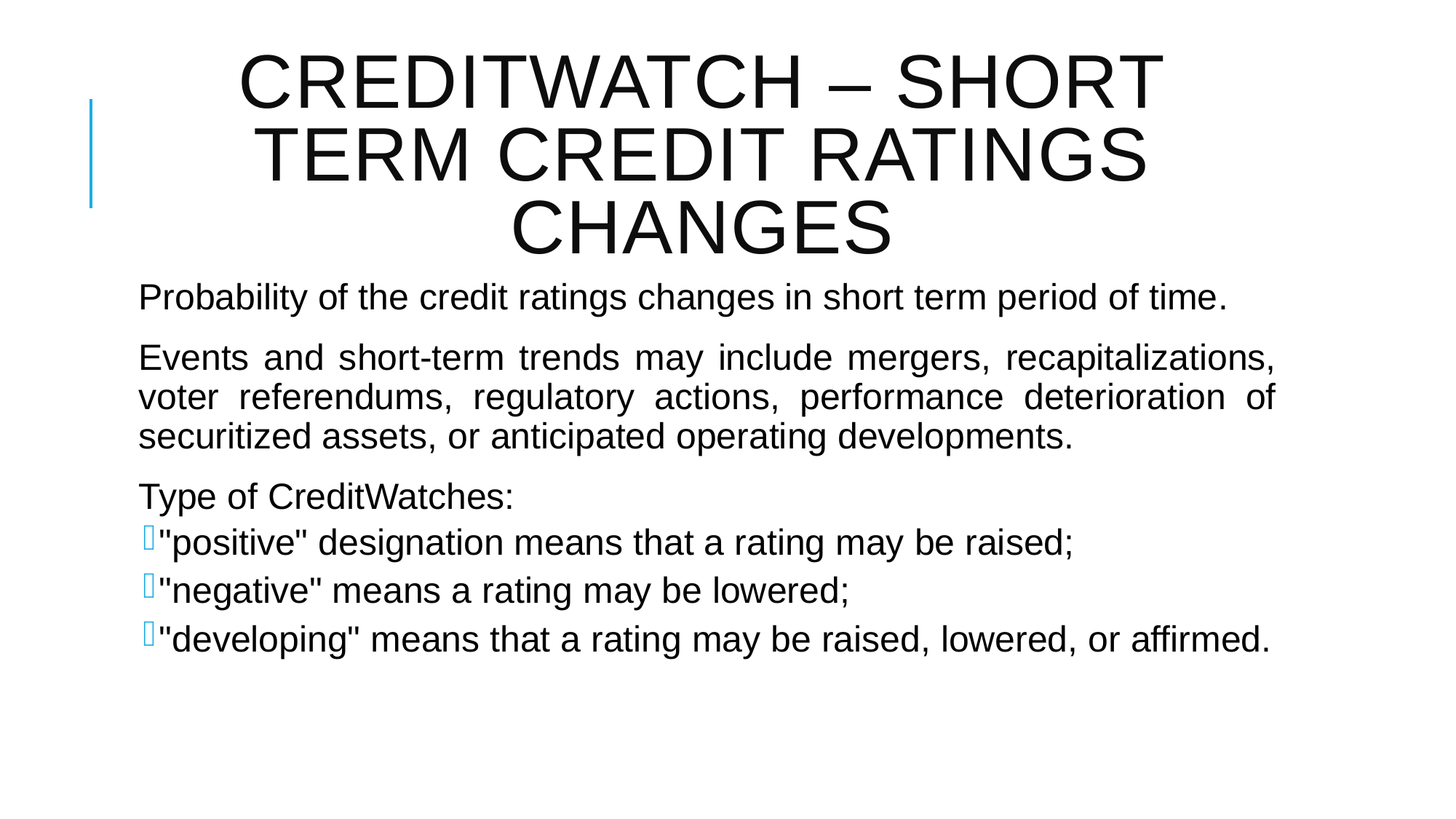

# CreditWatch – short term credit ratings changes
Probability of the credit ratings changes in short term period of time.
Events and short-term trends may include mergers, recapitalizations, voter referendums, regulatory actions, performance deterioration of securitized assets, or anticipated operating developments.
Type of CreditWatches:
"positive" designation means that a rating may be raised;
"negative" means a rating may be lowered;
"developing" means that a rating may be raised, lowered, or affirmed.